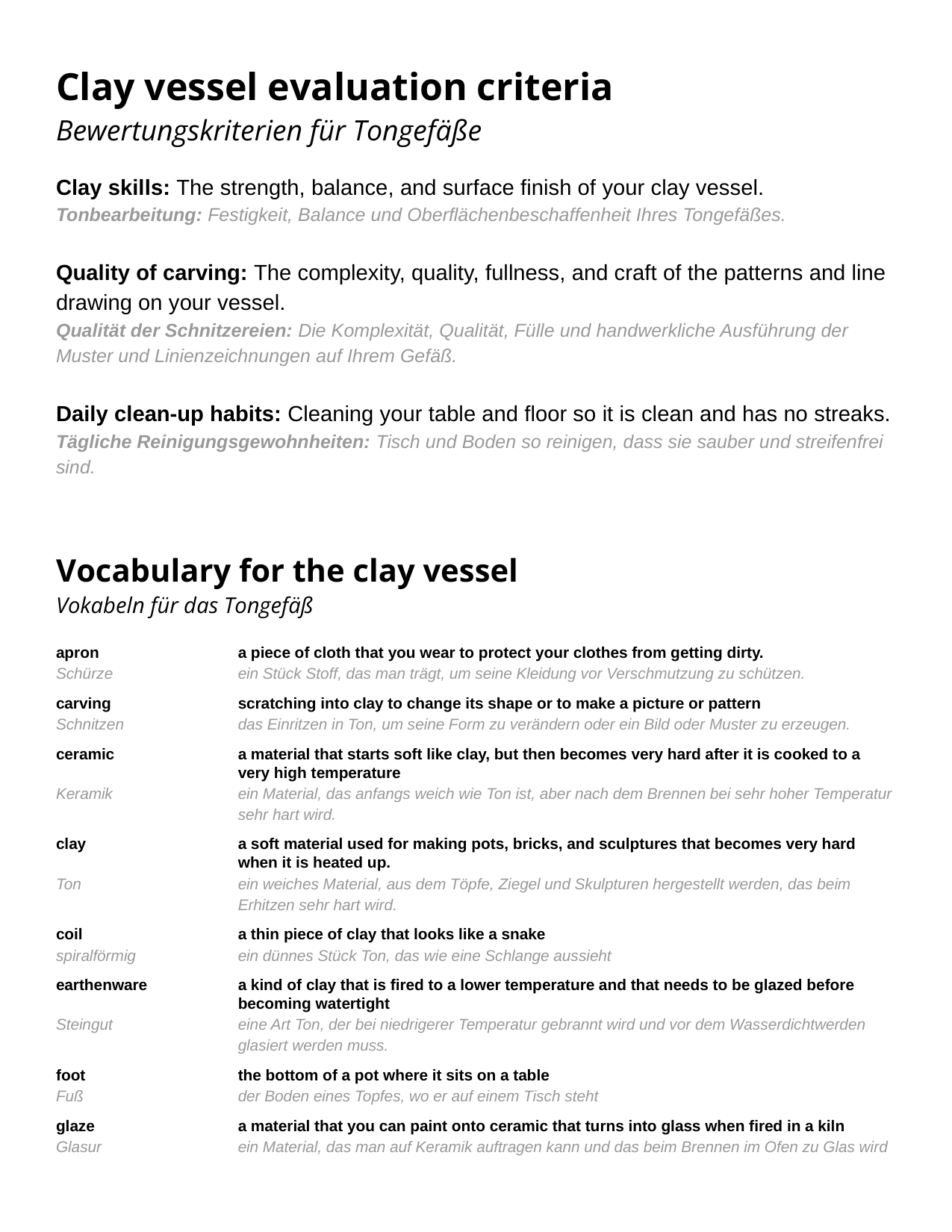

Clay vessel evaluation criteria
Bewertungskriterien für Tongefäße

Clay skills: The strength, balance, and surface finish of your clay vessel.
Tonbearbeitung: Festigkeit, Balance und Oberflächenbeschaffenheit Ihres Tongefäßes.

Quality of carving: The complexity, quality, fullness, and craft of the patterns and line drawing on your vessel.
Qualität der Schnitzereien: Die Komplexität, Qualität, Fülle und handwerkliche Ausführung der Muster und Linienzeichnungen auf Ihrem Gefäß.

Daily clean-up habits: Cleaning your table and floor so it is clean and has no streaks.
Tägliche Reinigungsgewohnheiten: Tisch und Boden so reinigen, dass sie sauber und streifenfrei sind.

Vocabulary for the clay vessel
Vokabeln für das Tongefäß

apron	a piece of cloth that you wear to protect your clothes from getting dirty.
Schürze	ein Stück Stoff, das man trägt, um seine Kleidung vor Verschmutzung zu schützen.
carving	scratching into clay to change its shape or to make a picture or pattern
Schnitzen	das Einritzen in Ton, um seine Form zu verändern oder ein Bild oder Muster zu erzeugen.
ceramic	a material that starts soft like clay, but then becomes very hard after it is cooked to a very high temperature
Keramik 	ein Material, das anfangs weich wie Ton ist, aber nach dem Brennen bei sehr hoher Temperatur sehr hart wird.
clay	a soft material used for making pots, bricks, and sculptures that becomes very hard when it is heated up.
Ton	ein weiches Material, aus dem Töpfe, Ziegel und Skulpturen hergestellt werden, das beim Erhitzen sehr hart wird.
coil	a thin piece of clay that looks like a snake
spiralförmig	ein dünnes Stück Ton, das wie eine Schlange aussieht
earthenware	a kind of clay that is fired to a lower temperature and that needs to be glazed before becoming watertight
Steingut	eine Art Ton, der bei niedrigerer Temperatur gebrannt wird und vor dem Wasserdichtwerden glasiert werden muss.
foot	the bottom of a pot where it sits on a table
Fuß	der Boden eines Topfes, wo er auf einem Tisch steht
glaze	a material that you can paint onto ceramic that turns into glass when fired in a kiln
Glasur	ein Material, das man auf Keramik auftragen kann und das beim Brennen im Ofen zu Glas wird